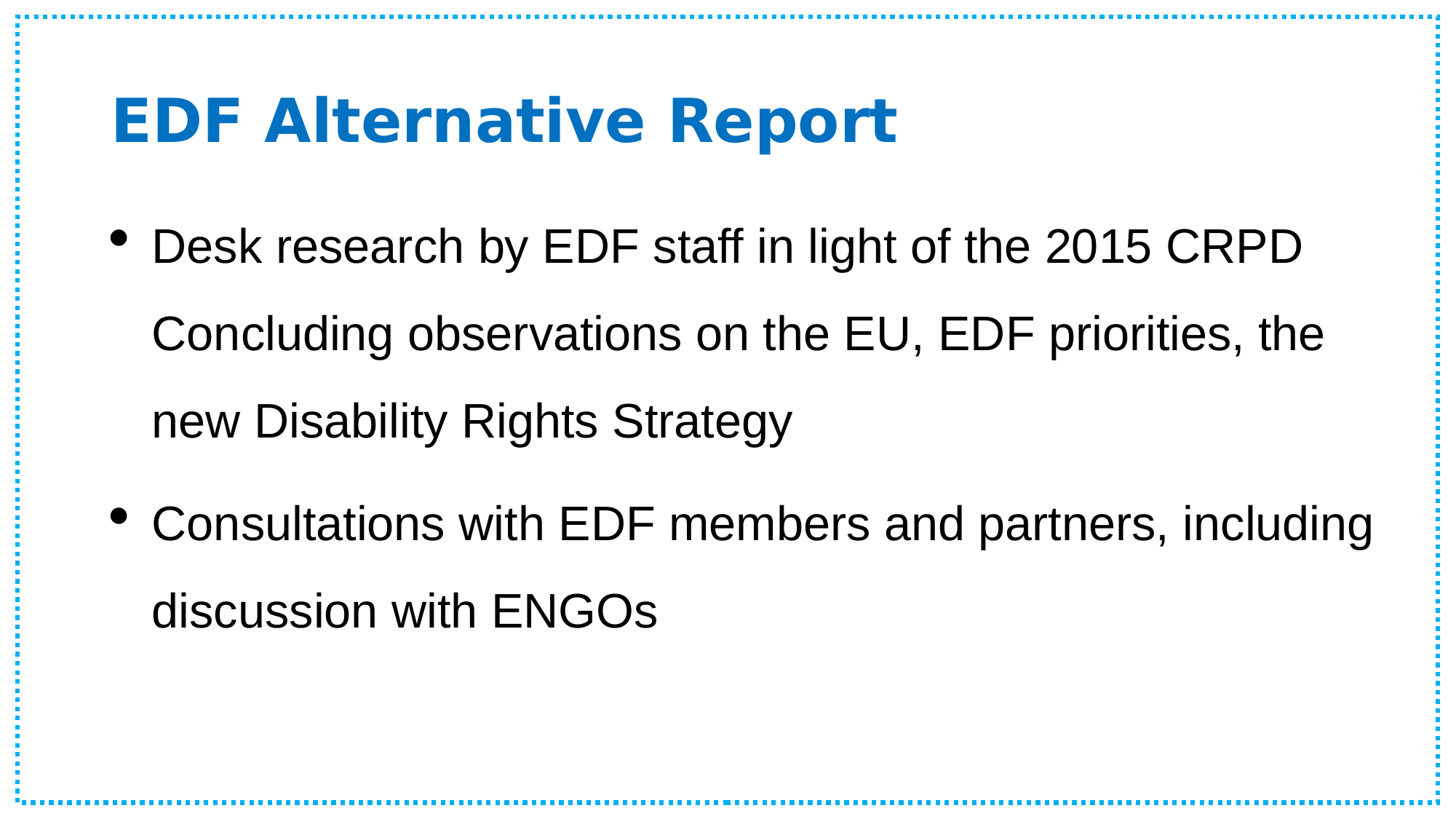

# EDF Alternative Report
Desk research by EDF staff in light of the 2015 CRPD Concluding observations on the EU, EDF priorities, the new Disability Rights Strategy
Consultations with EDF members and partners, including discussion with ENGOs